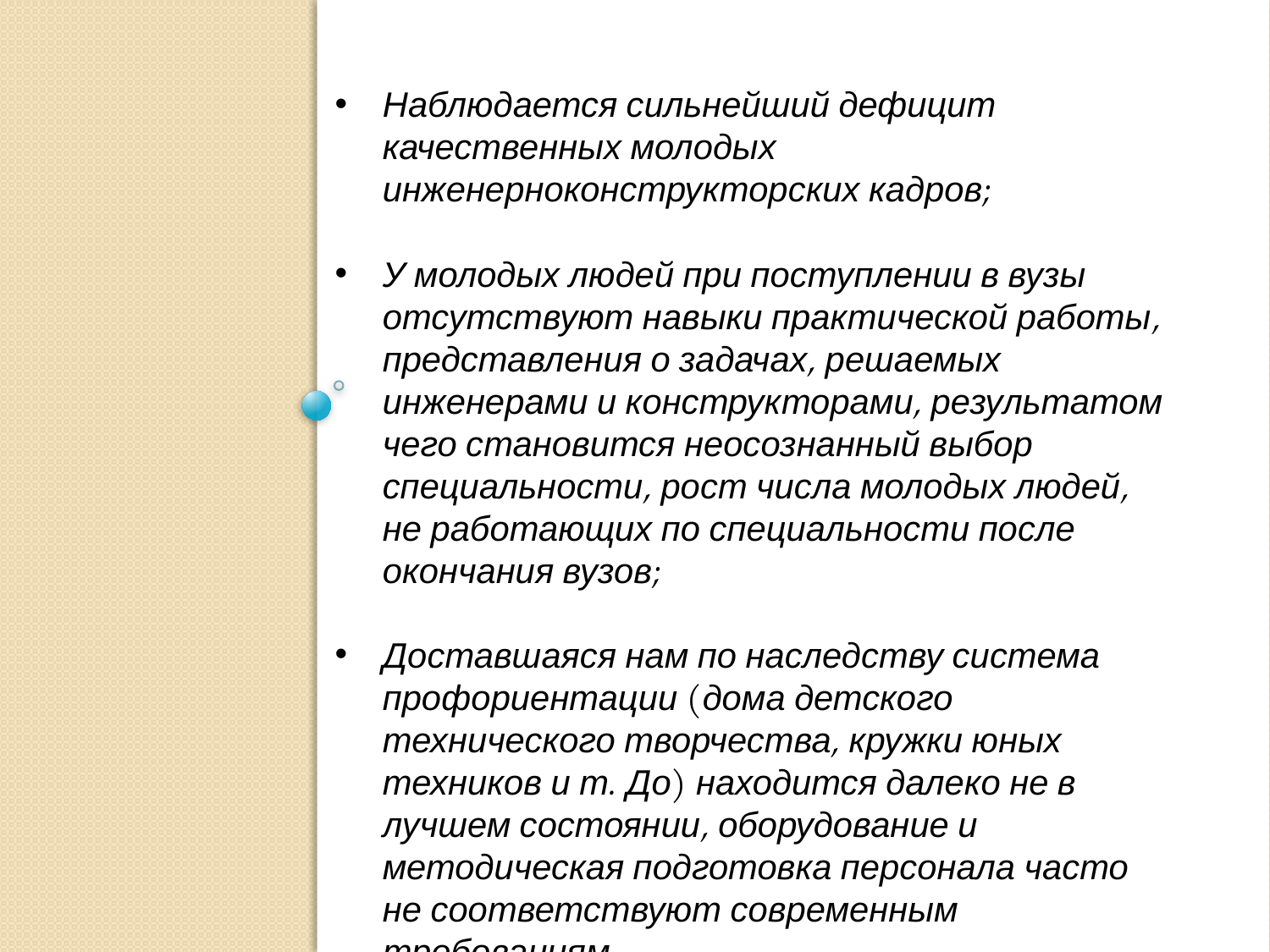

Наблюдается сильнейший дефицит качественных молодых инженерноконструкторских кадров;

У молодых людей при поступлении в вузы отсутствуют навыки практической работы, представления о задачах, решаемых инженерами и конструкторами, результатом чего становится неосознанный выбор специальности, рост числа молодых людей, не работающих по специальности после окончания вузов;

Доставшаяся нам по наследству система профориентации (дома детского технического творчества, кружки юных техников и т. До) находится далеко не в лучшем состоянии, оборудование и методическая подготовка персонала часто не соответствуют современным требованиям.